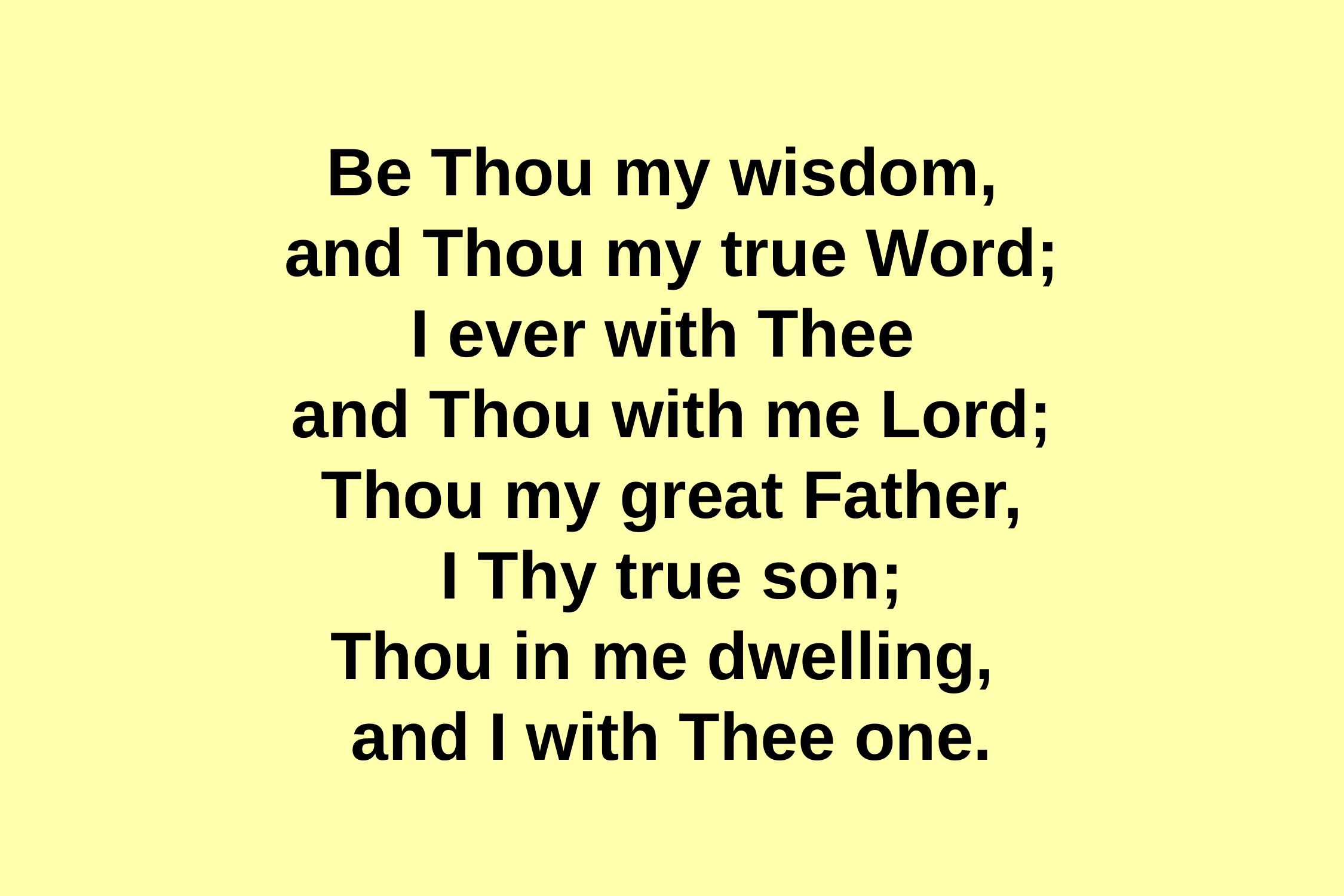

# Be Thou my wisdom, and Thou my true Word; I ever with Thee and Thou with me Lord; Thou my great Father, I Thy true son; Thou in me dwelling, and I with Thee one.